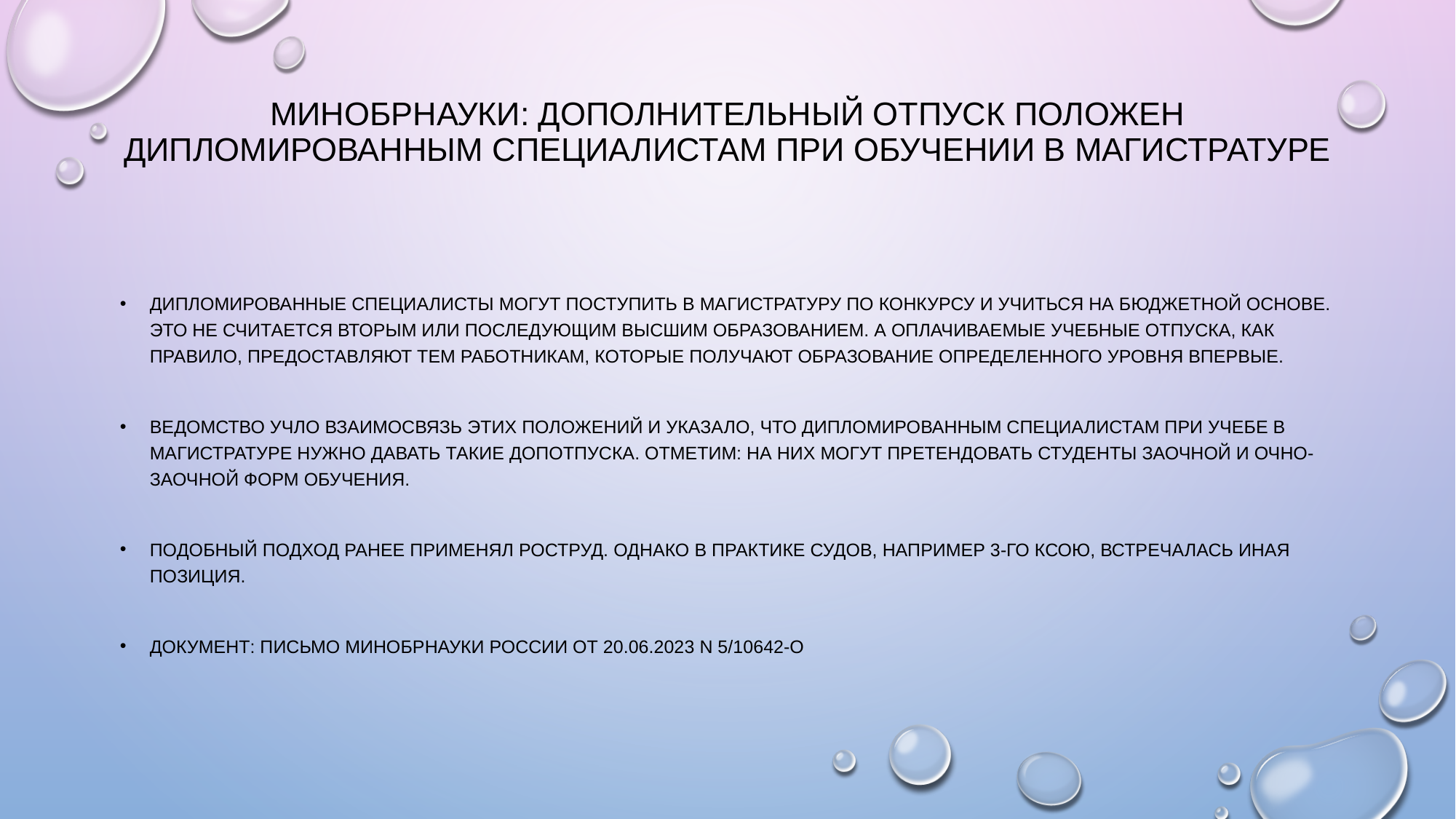

# Минобрнауки: дополнительный отпуск положен дипломированным специалистам при обучении в магистратуре
Дипломированные специалисты могут поступить в магистратуру по конкурсу и учиться на бюджетной основе. Это не считается вторым или последующим высшим образованием. А оплачиваемые учебные отпуска, как правило, предоставляют тем работникам, которые получают образование определенного уровня впервые.

Ведомство учло взаимосвязь этих положений и указало, что дипломированным специалистам при учебе в магистратуре нужно давать такие допотпуска. Отметим: на них могут претендовать студенты заочной и очно-заочной форм обучения.

Подобный подход ранее применял Роструд. Однако в практике судов, например 3-го КСОЮ, встречалась иная позиция.

Документ: Письмо Минобрнауки России от 20.06.2023 N 5/10642-О